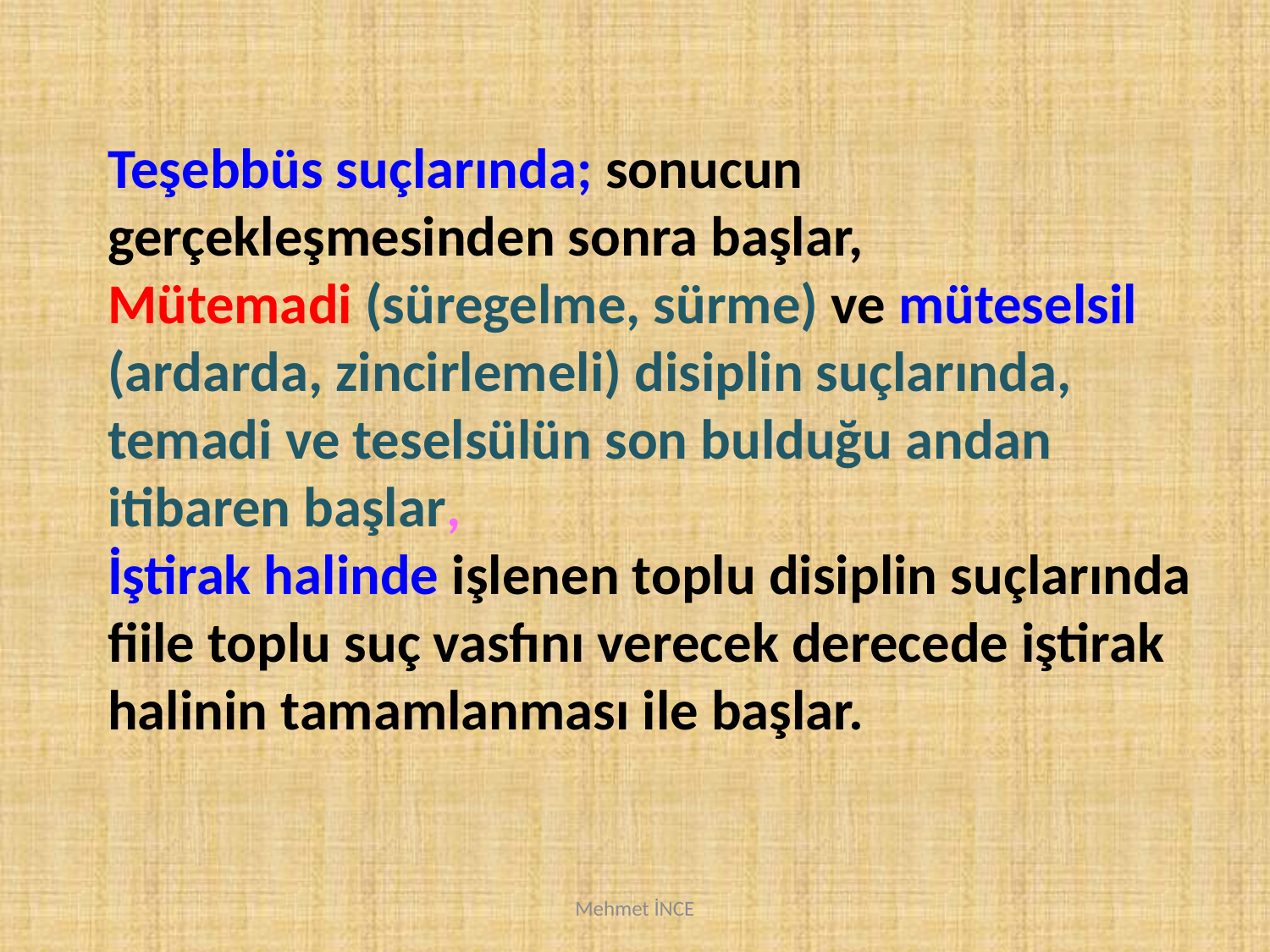

Teşebbüs suçlarında; sonucun gerçekleşmesinden sonra başlar,
Mütemadi (süregelme, sürme) ve müteselsil (ardarda, zincirlemeli) disiplin suçlarında, temadi ve teselsülün son bulduğu andan itibaren başlar,
İştirak halinde işlenen toplu disiplin suçlarında fiile toplu suç vasfını verecek derecede iştirak halinin tamamlanması ile başlar.
Mehmet İNCE